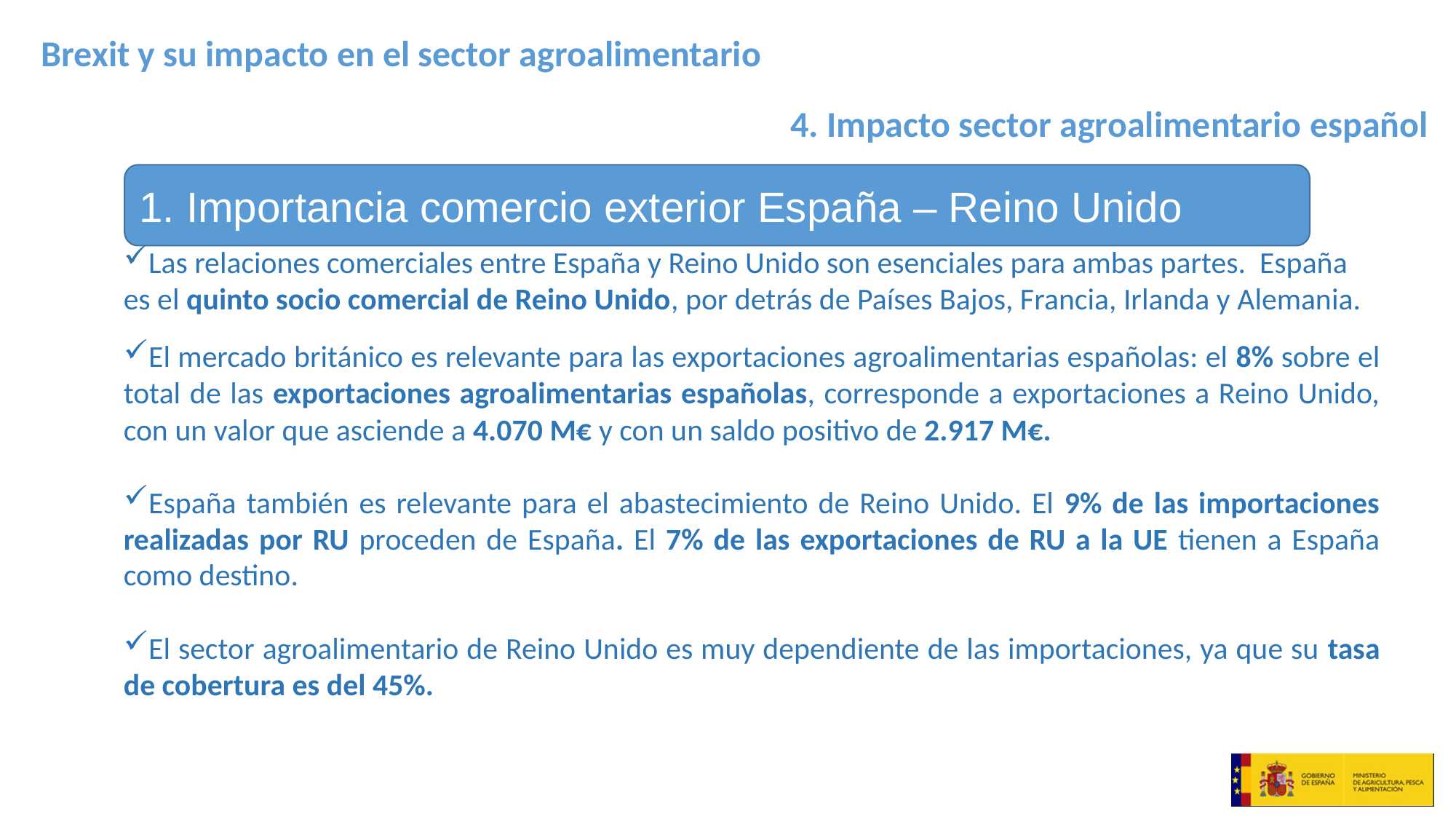

4. Impacto sector agroalimentario español
1. Importancia comercio exterior España – Reino Unido

Las relaciones comerciales entre España y Reino Unido son esenciales para ambas partes.  España es el quinto socio comercial de Reino Unido, por detrás de Países Bajos, Francia, Irlanda y Alemania.

El mercado británico es relevante para las exportaciones agroalimentarias españolas: el 8% sobre el total de las exportaciones agroalimentarias españolas, corresponde a exportaciones a Reino Unido, con un valor que asciende a 4.070 M€ y con un saldo positivo de 2.917 M€.

España también es relevante para el abastecimiento de Reino Unido. El 9% de las importaciones realizadas por RU proceden de España. El 7% de las exportaciones de RU a la UE tienen a España como destino.

El sector agroalimentario de Reino Unido es muy dependiente de las importaciones, ya que su tasa de cobertura es del 45%.